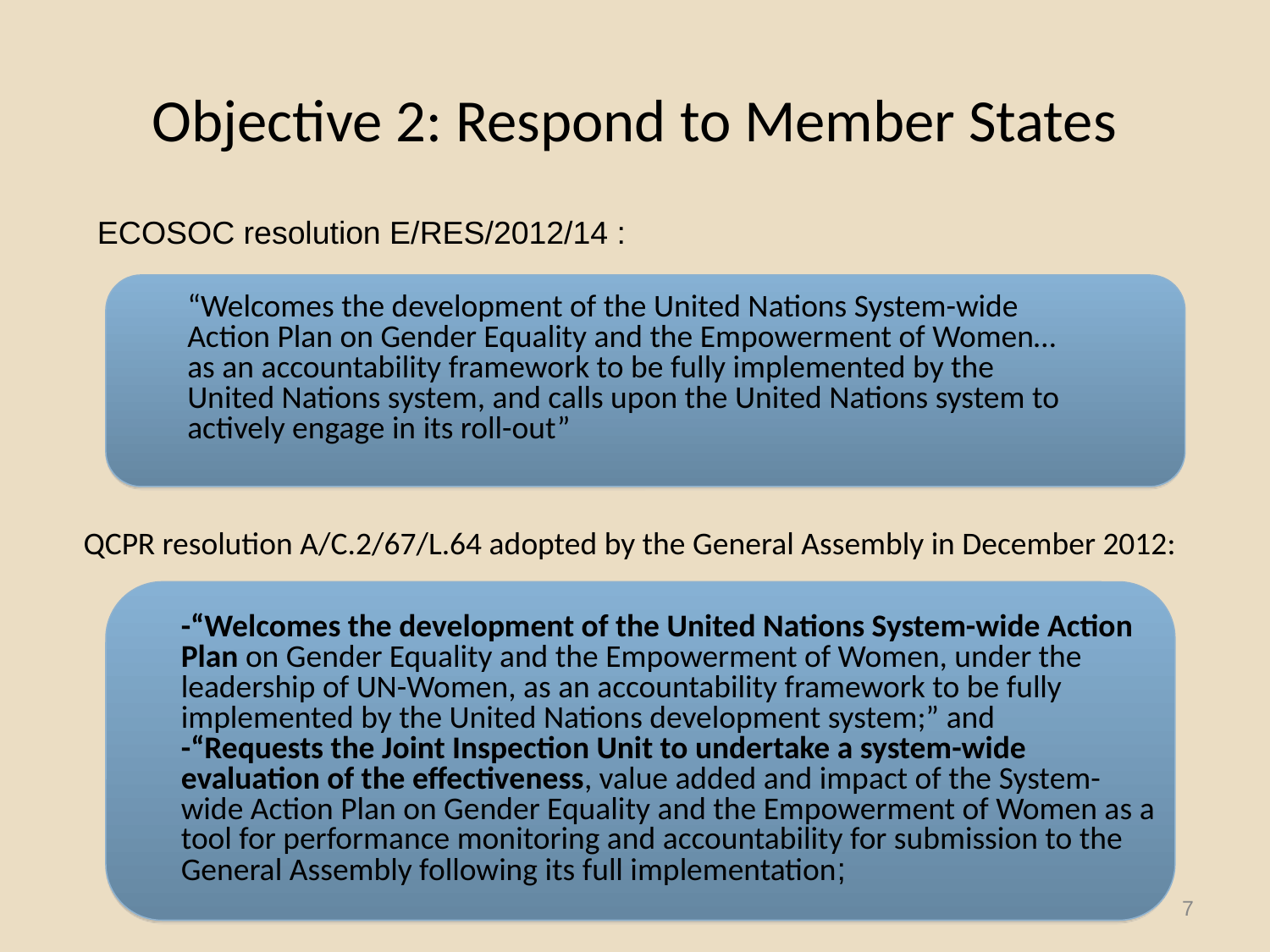

# Objective 2: Respond to Member States
ECOSOC resolution E/RES/2012/14 :

 QCPR resolution A/C.2/67/L.64 adopted by the General Assembly in December 2012:

“Welcomes the development of the United Nations System-wide Action Plan on Gender Equality and the Empowerment of Women… as an accountability framework to be fully implemented by the United Nations system, and calls upon the United Nations system to actively engage in its roll-out”

-“Welcomes the development of the United Nations System-wide Action Plan on Gender Equality and the Empowerment of Women, under the leadership of UN-Women, as an accountability framework to be fully implemented by the United Nations development system;” and
-“Requests the Joint Inspection Unit to undertake a system-wide evaluation of the effectiveness, value added and impact of the System-wide Action Plan on Gender Equality and the Empowerment of Women as a tool for performance monitoring and accountability for submission to the General Assembly following its full implementation;

7